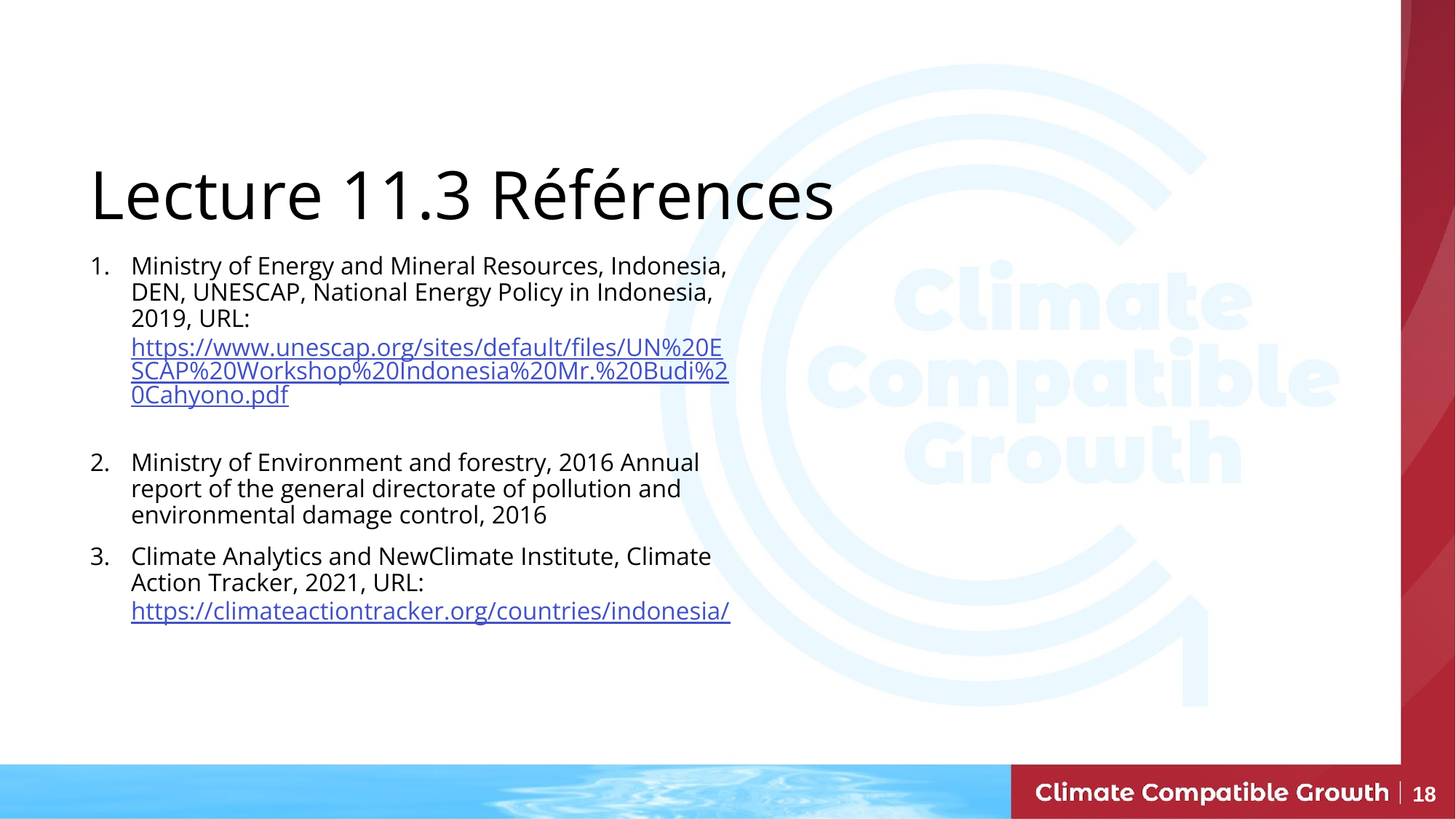

# Lecture 11.3 Références
Ministry of Energy and Mineral Resources, Indonesia, DEN, UNESCAP, National Energy Policy in Indonesia, 2019, URL: https://www.unescap.org/sites/default/files/UN%20ESCAP%20Workshop%20Indonesia%20Mr.%20Budi%20Cahyono.pdf
Ministry of Environment and forestry, 2016 Annual report of the general directorate of pollution and environmental damage control, 2016
Climate Analytics and NewClimate Institute, Climate Action Tracker, 2021, URL: https://climateactiontracker.org/countries/indonesia/

18